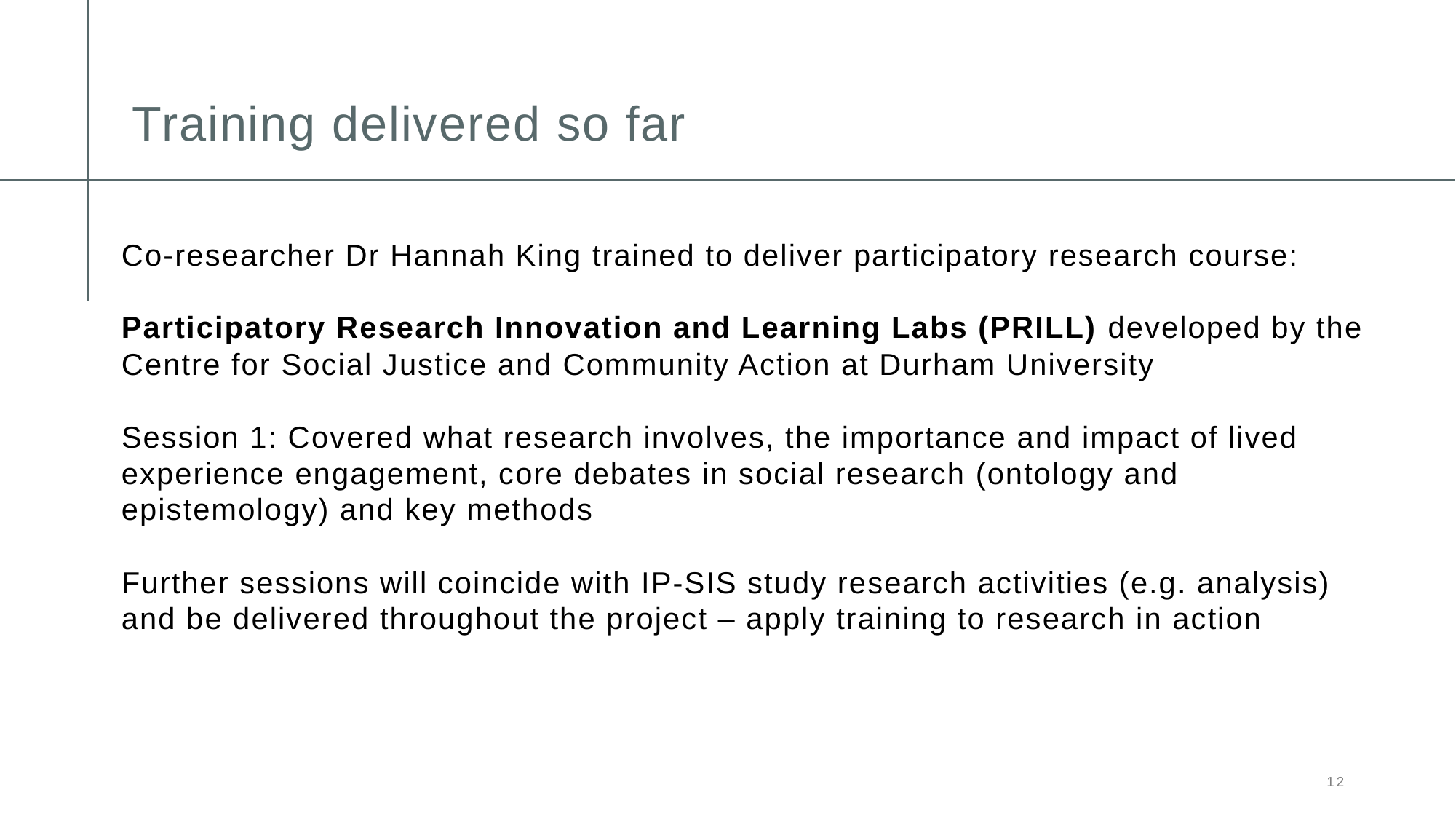

# Training delivered so far

Co-researcher Dr Hannah King trained to deliver participatory research course:

Participatory Research Innovation and Learning Labs (PRILL) developed by the Centre for Social Justice and Community Action at Durham University

Session 1: Covered what research involves, the importance and impact of lived experience engagement, core debates in social research (ontology and epistemology) and key methods

Further sessions will coincide with IP-SIS study research activities (e.g. analysis) and be delivered throughout the project – apply training to research in action
12